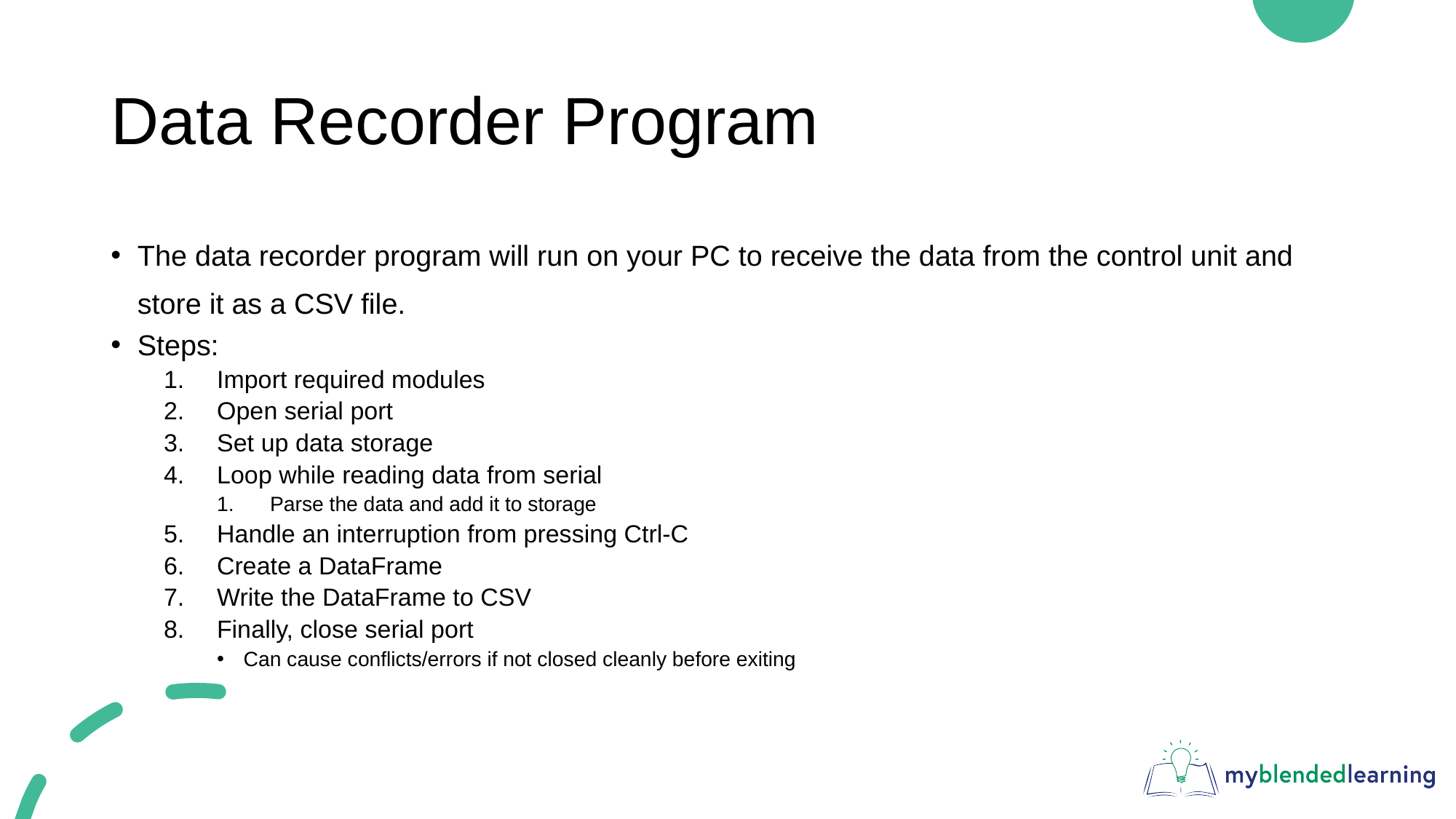

# Data Recorder Program
The data recorder program will run on your PC to receive the data from the control unit and store it as a CSV file.
Steps:
Import required modules
Open serial port
Set up data storage
Loop while reading data from serial
Parse the data and add it to storage
Handle an interruption from pressing Ctrl-C
Create a DataFrame
Write the DataFrame to CSV
Finally, close serial port
Can cause conflicts/errors if not closed cleanly before exiting